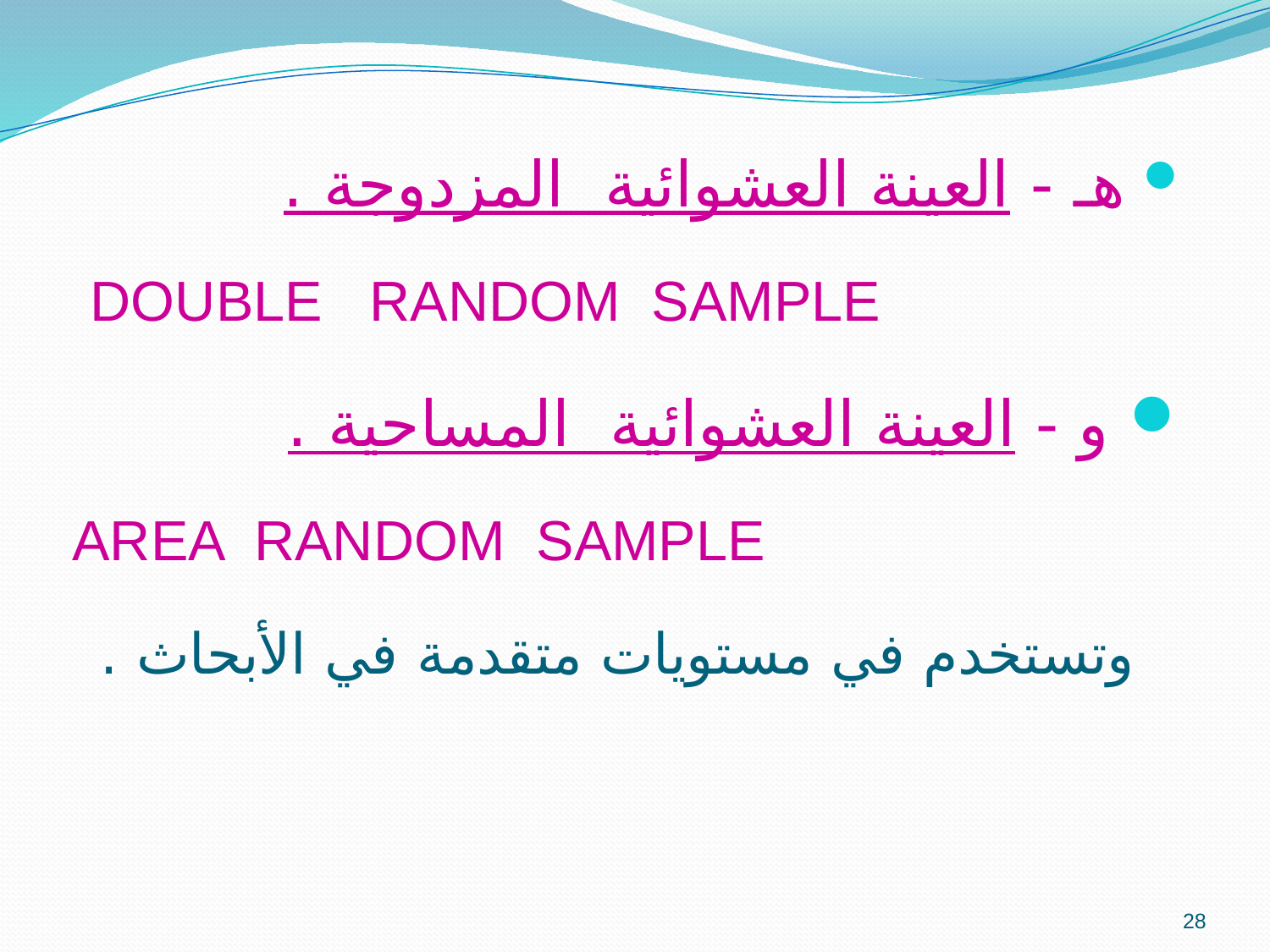

هـ - العينة العشوائية  المزدوجة .
DOUBLE   RANDOM  SAMPLE
 و - العينة العشوائية  المساحية .
AREA  RANDOM  SAMPLE
   وتستخدم في مستويات متقدمة في الأبحاث .

28